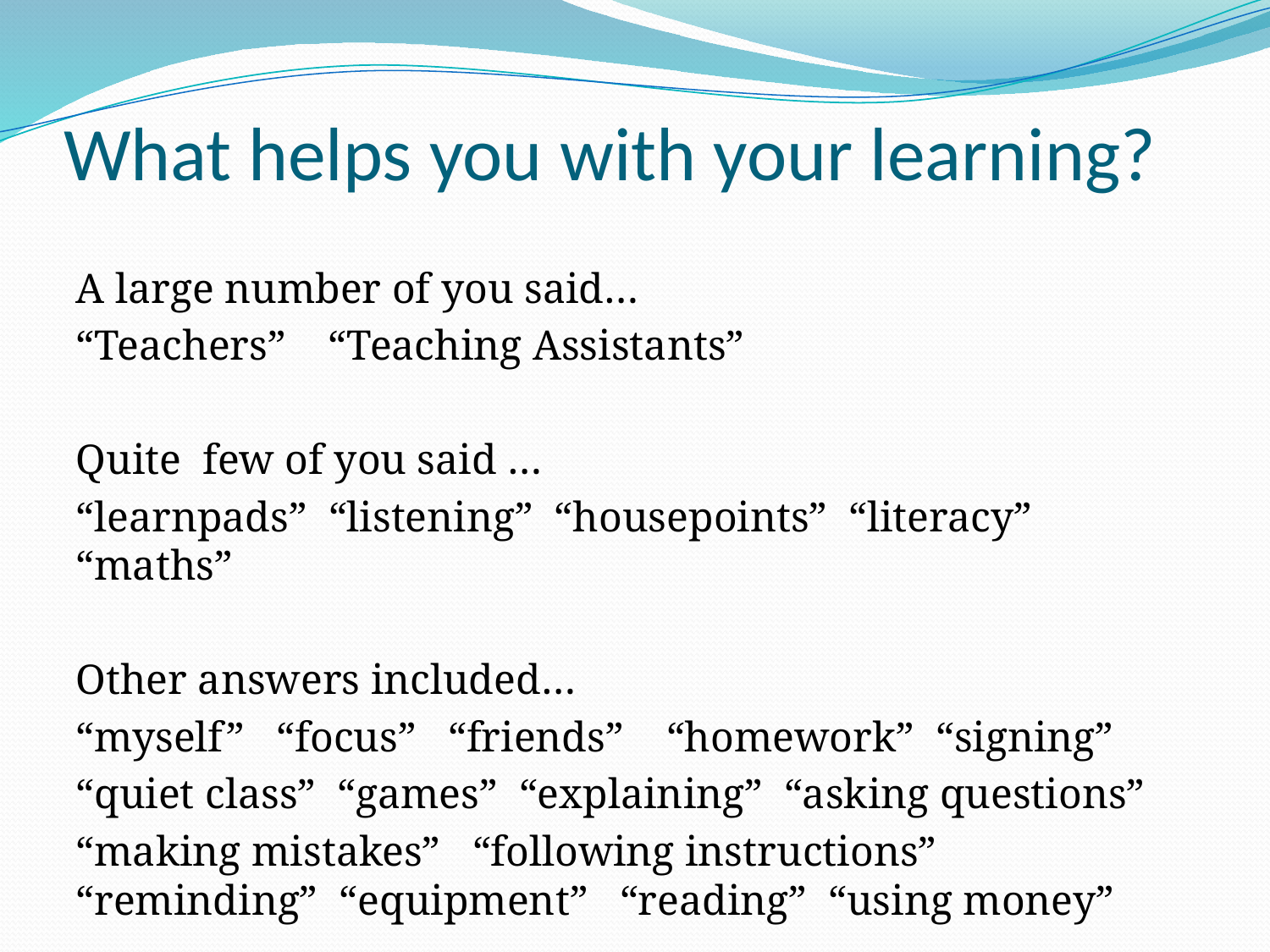

# What helps you with your learning?
A large number of you said…
“Teachers”    “Teaching Assistants”

Quite  few of you said …
“learnpads”  “listening”  “housepoints”  “literacy” “maths”

Other answers included…
“myself”   “focus”   “friends”    “homework”  “signing”
“quiet class”  “games”  “explaining”  “asking questions”
“making mistakes”   “following instructions”  “reminding”  “equipment”   “reading”  “using money”